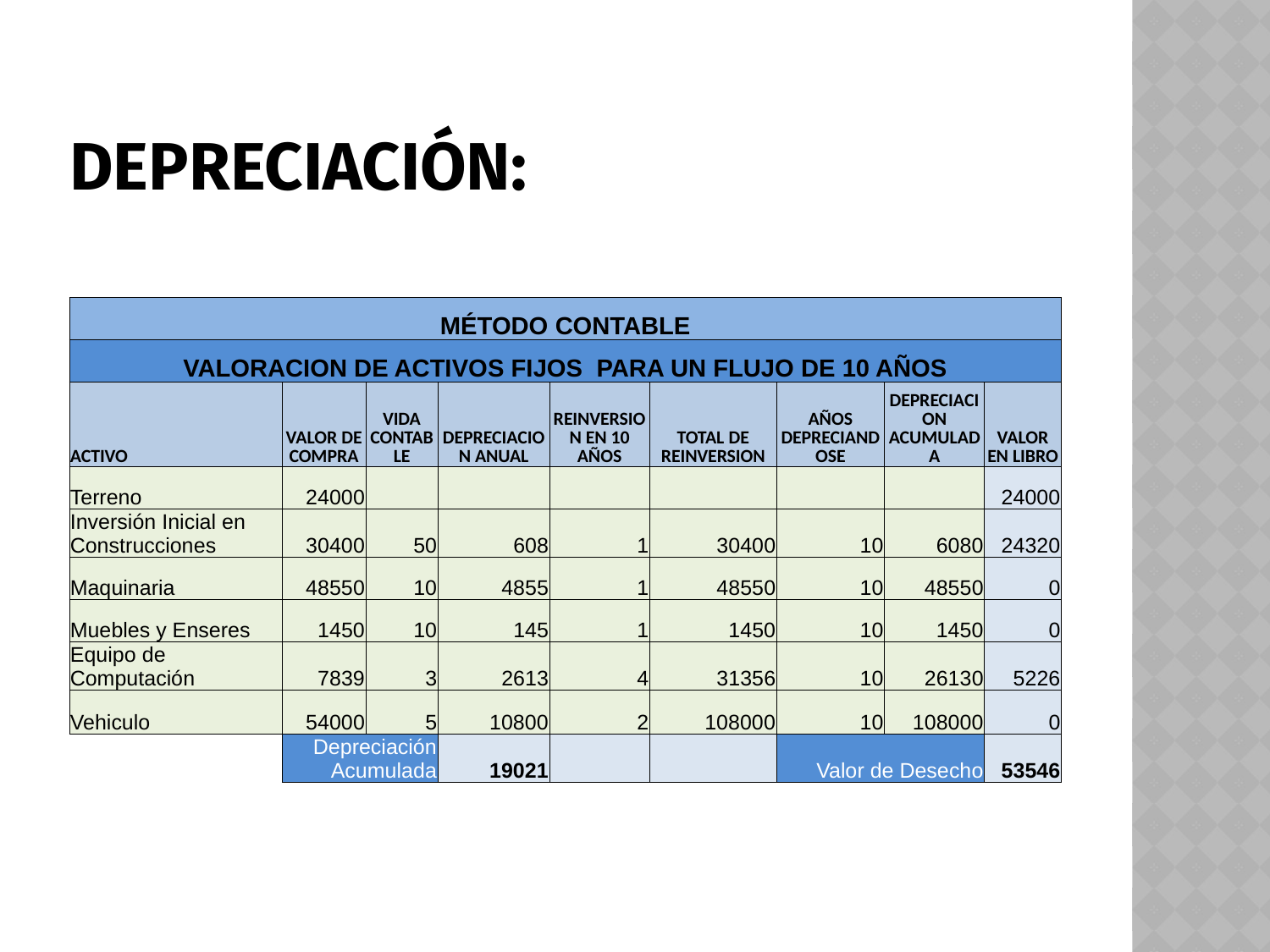

# Depreciación:
| MÉTODO CONTABLE |  |  |  |  |  |  |  |  |
| --- | --- | --- | --- | --- | --- | --- | --- | --- |
| VALORACION DE ACTIVOS FIJOS PARA UN FLUJO DE 10 AÑOS |  |  |  |  |  |  |  |  |
| ACTIVO | VALOR DE COMPRA | VIDA CONTABLE | DEPRECIACION ANUAL | REINVERSION EN 10 AÑOS | TOTAL DE REINVERSION | AÑOS DEPRECIANDOSE | DEPRECIACION ACUMULADA | VALOR EN LIBRO |
| Terreno | 24000 |  |  |  |  |  |  | 24000 |
| Inversión Inicial en Construcciones | 30400 | 50 | 608 | 1 | 30400 | 10 | 6080 | 24320 |
| Maquinaria | 48550 | 10 | 4855 | 1 | 48550 | 10 | 48550 | 0 |
| Muebles y Enseres | 1450 | 10 | 145 | 1 | 1450 | 10 | 1450 | 0 |
| Equipo de Computación | 7839 | 3 | 2613 | 4 | 31356 | 10 | 26130 | 5226 |
| Vehiculo | 54000 | 5 | 10800 | 2 | 108000 | 10 | 108000 | 0 |
|  | Depreciación Acumulada |  | 19021 |  |  | Valor de Desecho |  | 53546 |